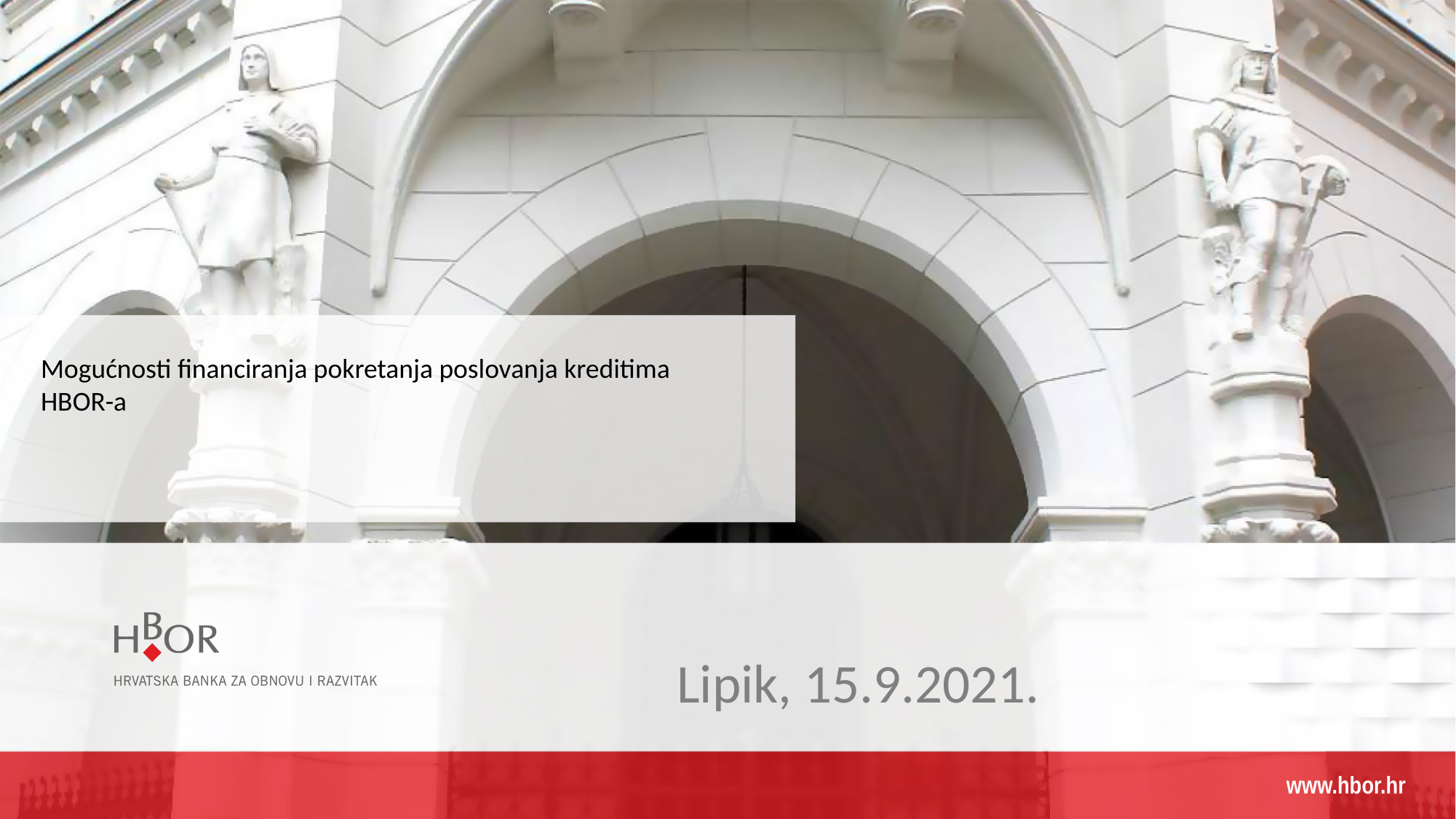

Mogućnosti financiranja pokretanja poslovanja kreditima HBOR-a
Lipik, 15.9.2021.